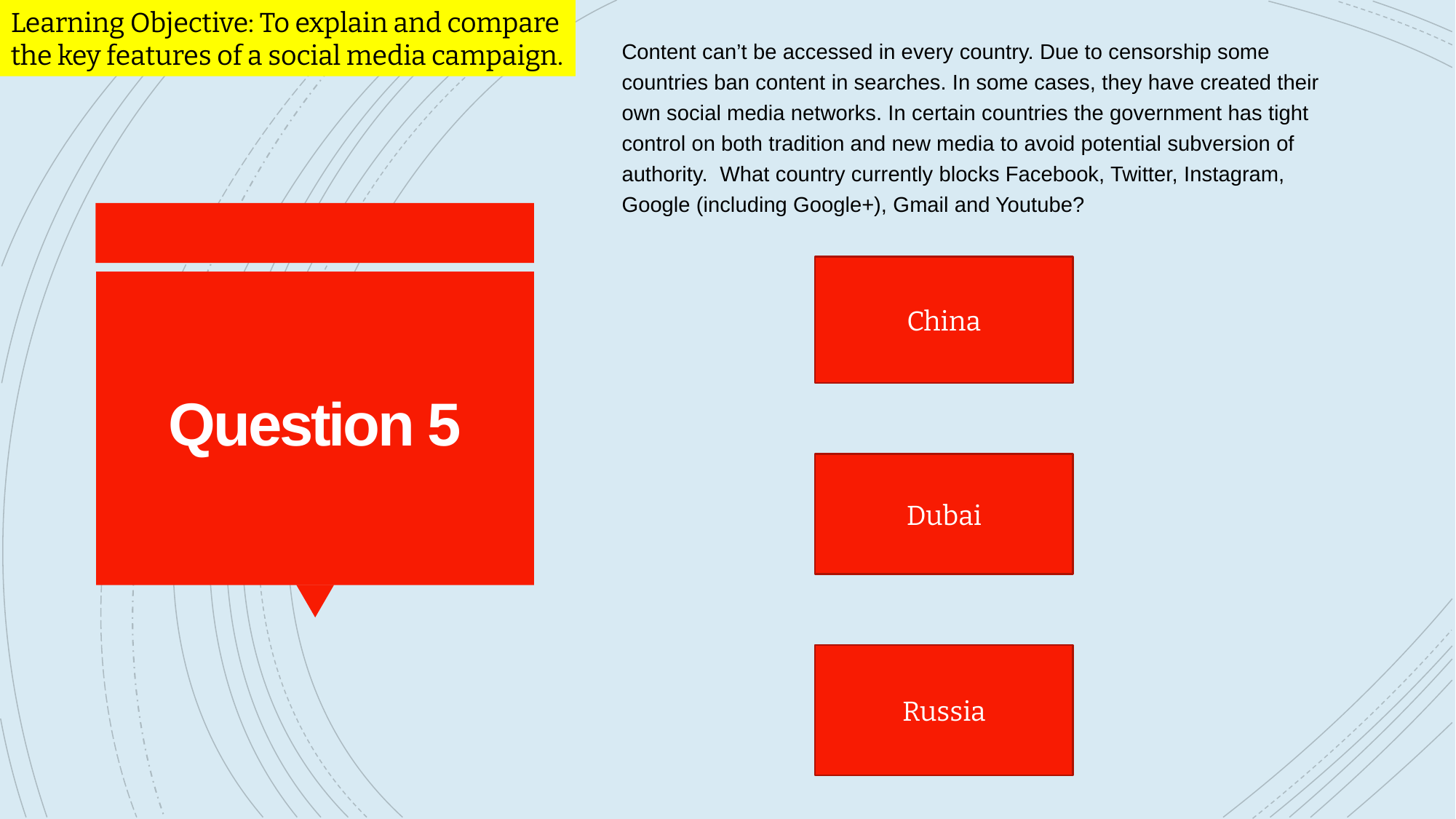

Learning Objective: To explain and compare the key features of a social media campaign.
Content can’t be accessed in every country. Due to censorship some countries ban content in searches. In some cases, they have created their own social media networks. In certain countries the government has tight control on both tradition and new media to avoid potential subversion of authority.  What country currently blocks Facebook, Twitter, Instagram, Google (including Google+), Gmail and Youtube?
China
# Question 5
Dubai
Russia